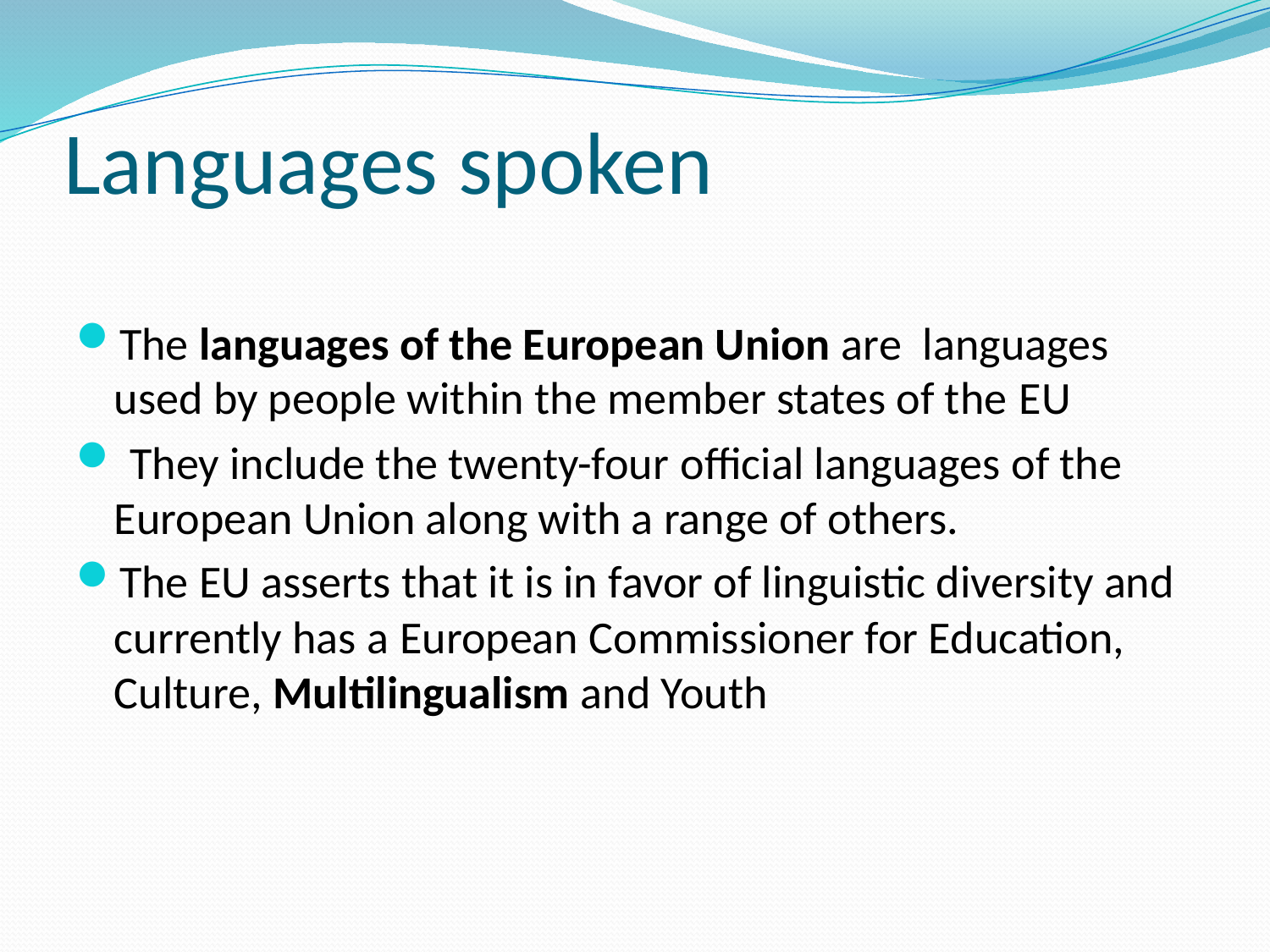

# Languages spoken

The languages of the European Union are  languages used by people within the member states of the EU
 They include the twenty-four official languages of the European Union along with a range of others.
The EU asserts that it is in favor of linguistic diversity and currently has a European Commissioner for Education, Culture, Multilingualism and Youth